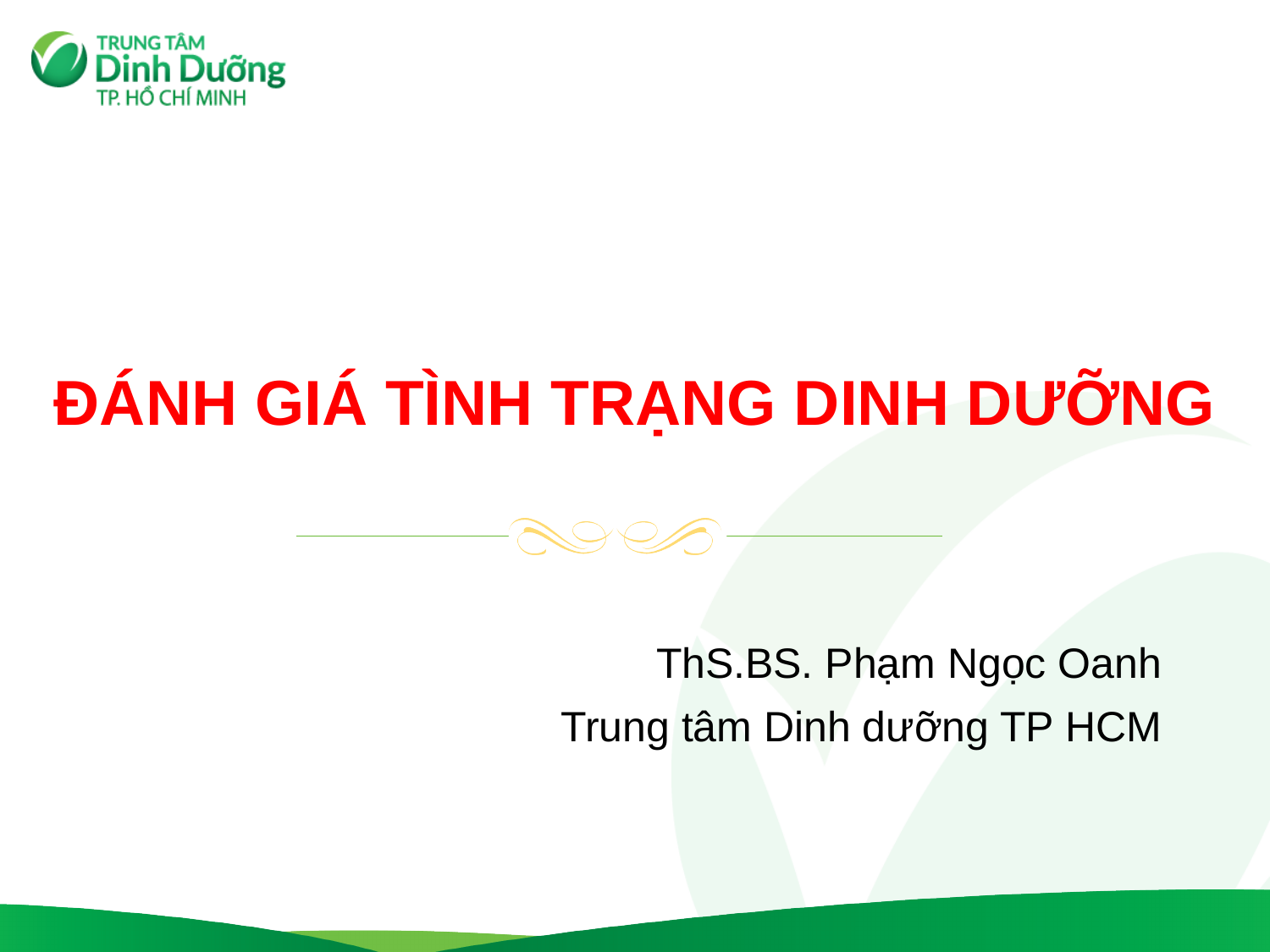

# ĐÁNH GIÁ TÌNH TRẠNG DINH DƯỠNG
ThS.BS. Phạm Ngọc Oanh
Trung tâm Dinh dưỡng TP HCM